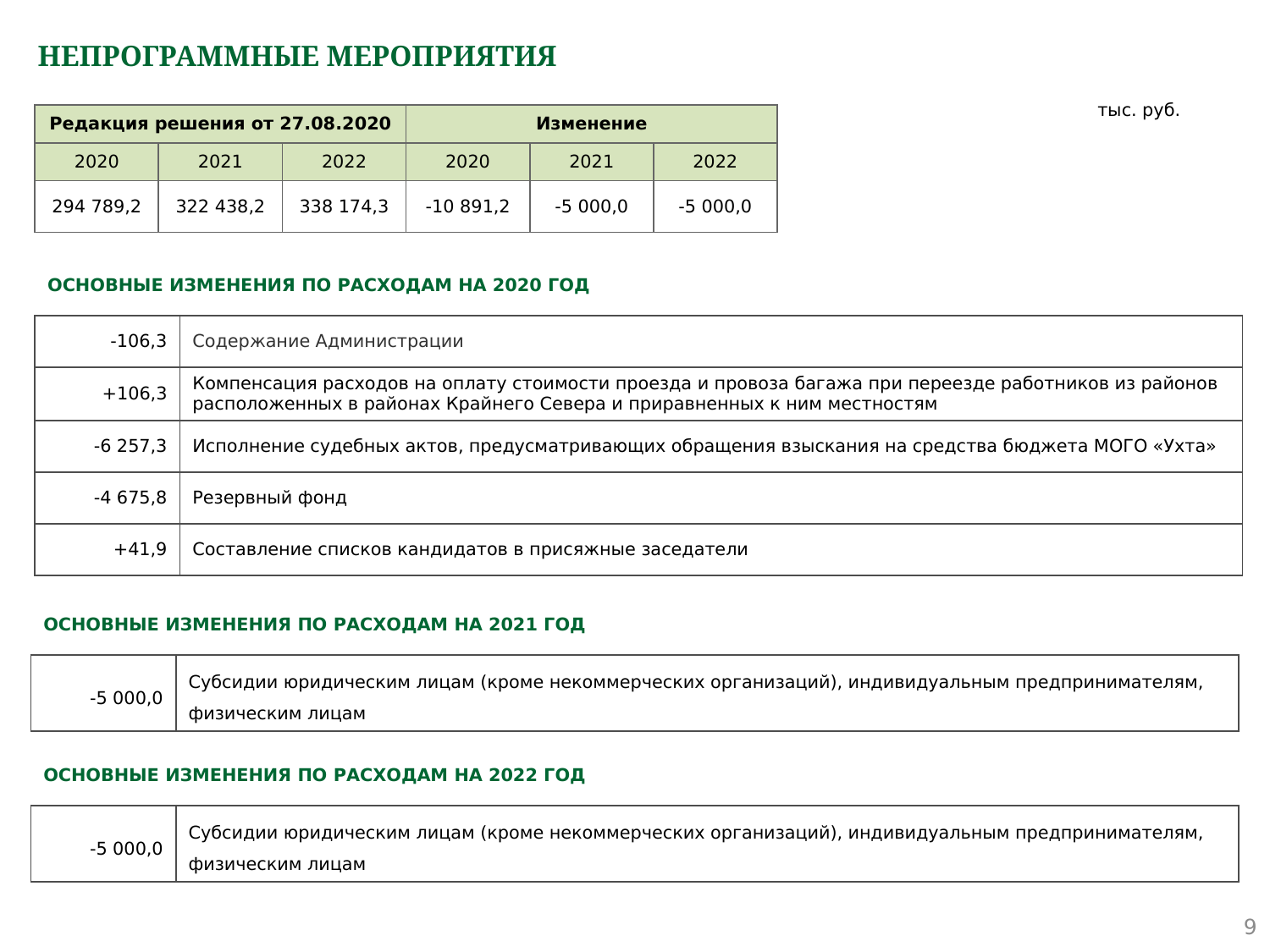

# НЕПРОГРАММНЫЕ МЕРОПРИЯТИЯ
тыс. руб.
| Редакция решения от 27.08.2020 |  |  | Изменение |  |  |
| --- | --- | --- | --- | --- | --- |
| 2020 | 2021 | 2022 | 2020 | 2021 | 2022 |
| 294 789,2 | 322 438,2 | 338 174,3 | -10 891,2 | -5 000,0 | -5 000,0 |
ОСНОВНЫЕ ИЗМЕНЕНИЯ ПО РАСХОДАМ НА 2020 ГОД
| -106,3 | Содержание Администрации |
| --- | --- |
| +106,3 | Компенсация расходов на оплату стоимости проезда и провоза багажа при переезде работников из районов расположенных в районах Крайнего Севера и приравненных к ним местностям |
| -6 257,3 | Исполнение судебных актов, предусматривающих обращения взыскания на средства бюджета МОГО «Ухта» |
| -4 675,8 | Резервный фонд |
| +41,9 | Составление списков кандидатов в присяжные заседатели |
ОСНОВНЫЕ ИЗМЕНЕНИЯ ПО РАСХОДАМ НА 2021 ГОД
| -5 000,0 | Субсидии юридическим лицам (кроме некоммерческих организаций), индивидуальным предпринимателям, физическим лицам |
| --- | --- |
ОСНОВНЫЕ ИЗМЕНЕНИЯ ПО РАСХОДАМ НА 2022 ГОД
| -5 000,0 | Субсидии юридическим лицам (кроме некоммерческих организаций), индивидуальным предпринимателям, физическим лицам |
| --- | --- |
9